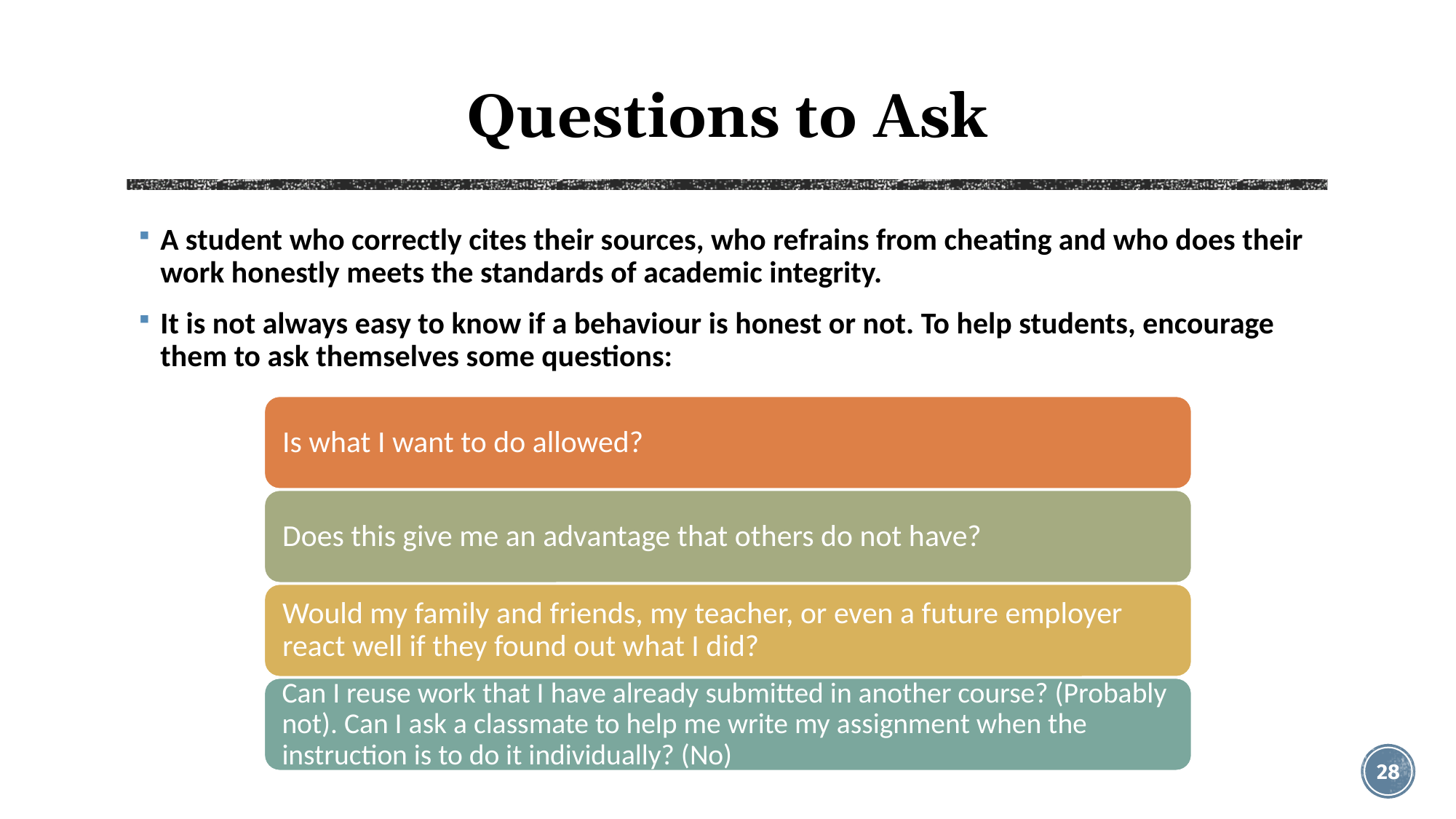

# Questions to Ask
A student who correctly cites their sources, who refrains from cheating and who does their work honestly meets the standards of academic integrity.
It is not always easy to know if a behaviour is honest or not. To help students, encourage them to ask themselves some questions:
Is what I want to do allowed?
Does this give me an advantage that others do not have?
Would my family and friends, my teacher, or even a future employer react well if they found out what I did?
Can I reuse work that I have already submitted in another course? (Probably not). Can I ask a classmate to help me write my assignment when the instruction is to do it individually? (No)
28